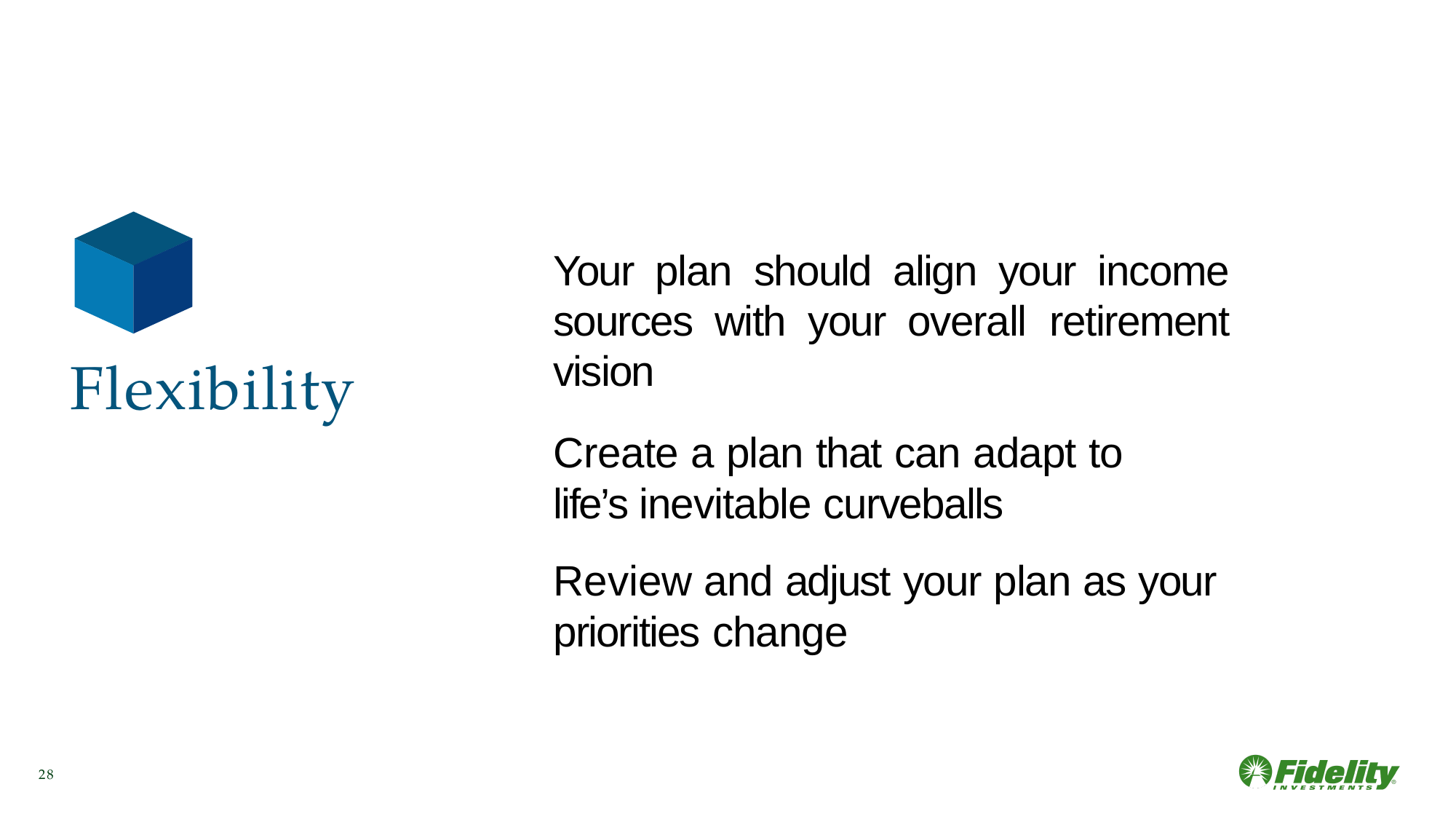

# Your plan should align your income  sources with your overall retirement  vision
Flexibility
Create a plan that can adapt to  life’s inevitable curveballs
Review and adjust your plan as your  priorities change
28